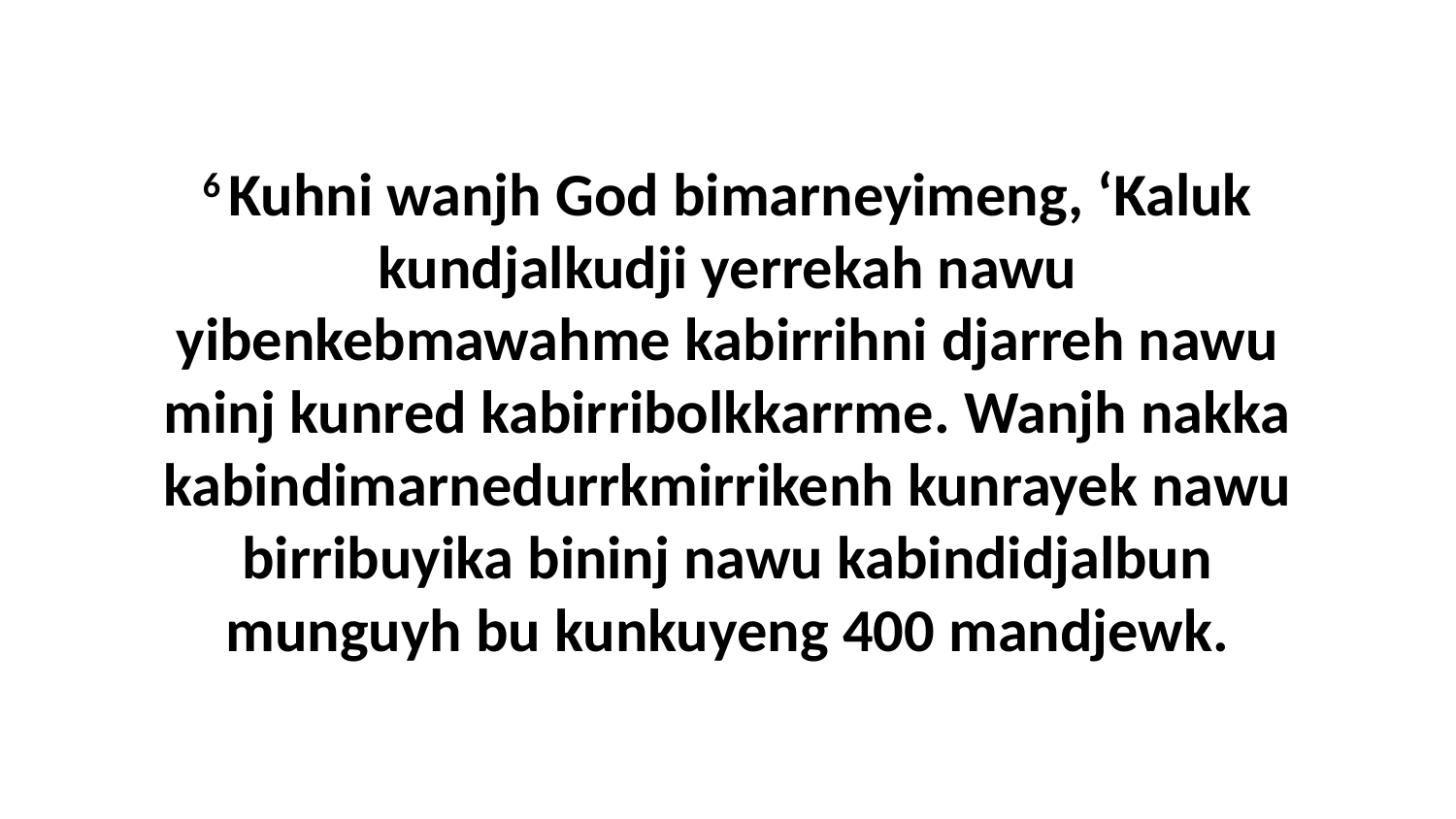

6 Kuhni wanjh God bimarneyimeng, ‘Kaluk kundjalkudji yerrekah nawu yibenkebmawahme kabirrihni djarreh nawu minj kunred kabirribolkkarrme. Wanjh nakka kabindimarnedurrkmirrikenh kunrayek nawu birribuyika bininj nawu kabindidjalbun munguyh bu kunkuyeng 400 mandjewk.